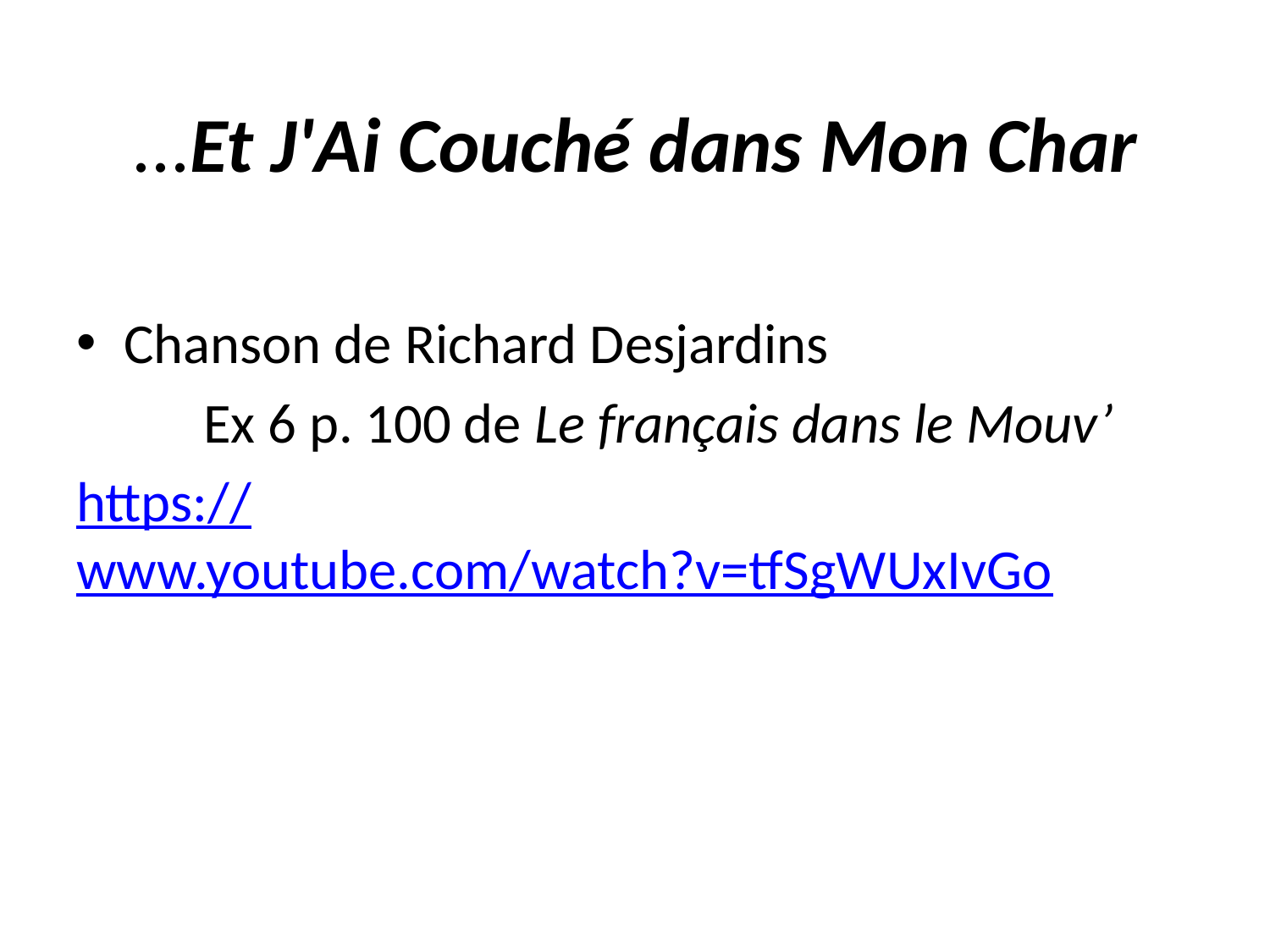

# ...Et J'Ai Couché dans Mon Char

Chanson de Richard Desjardins
	Ex 6 p. 100 de Le français dans le Mouv’
https://www.youtube.com/watch?v=tfSgWUxIvGo